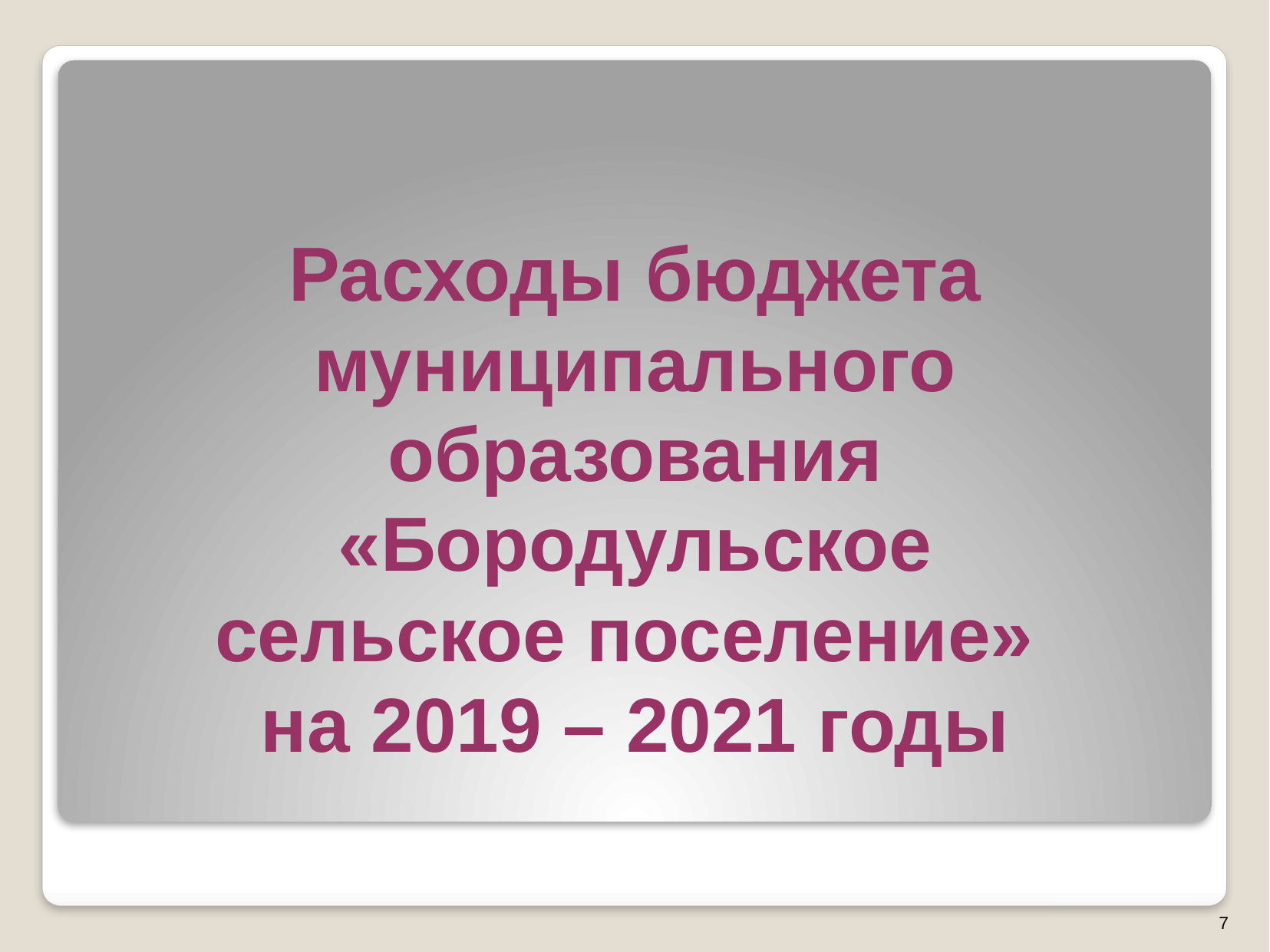

Расходы бюджета муниципального образования «Бородульское сельское поселение»
на 2019 – 2021 годы
7